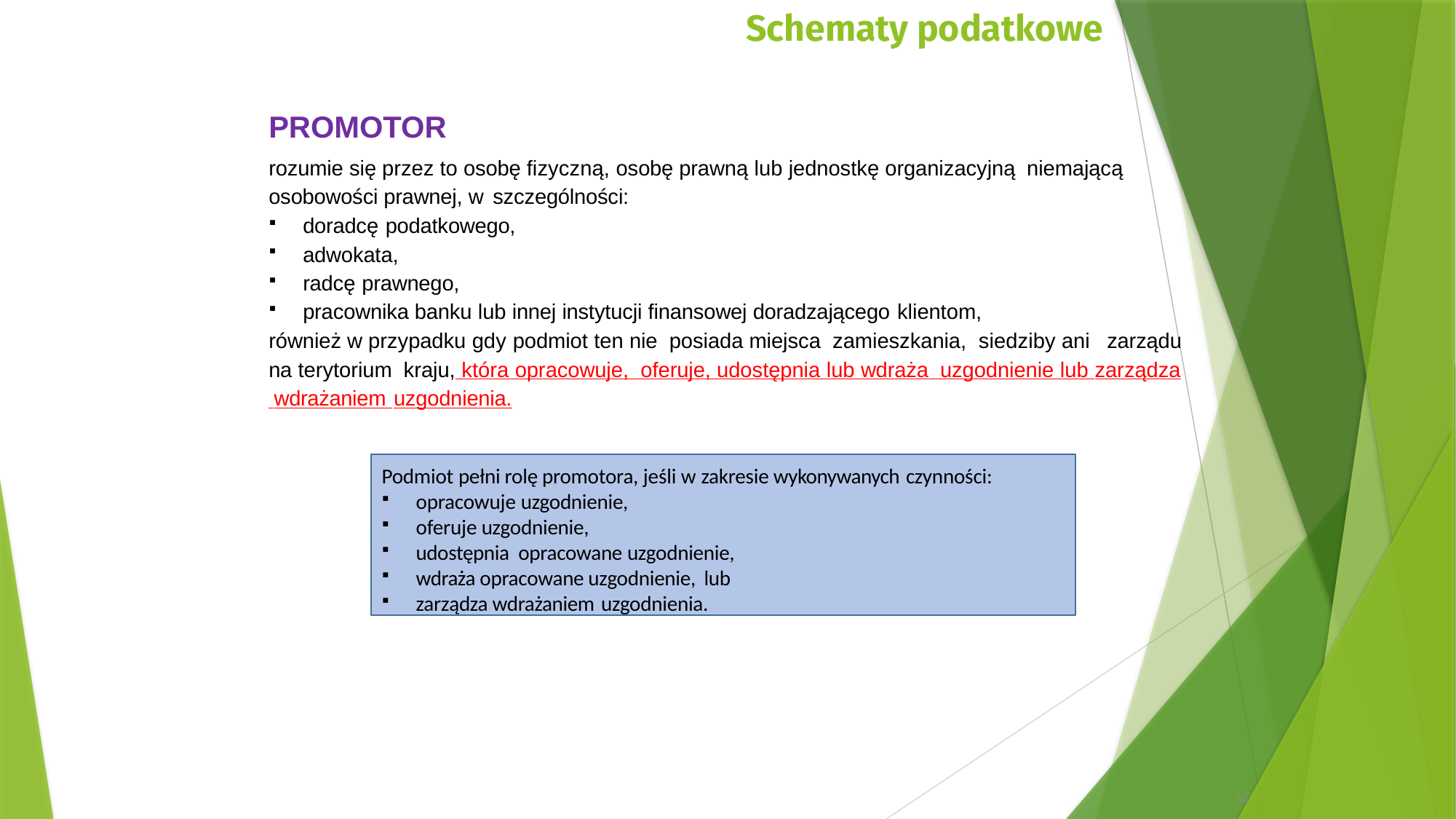

Schematy podatkowe
PROMOTOR
rozumie się przez to osobę fizyczną, osobę prawną lub jednostkę organizacyjną niemającą
osobowości prawnej, w szczególności:
doradcę podatkowego,
adwokata,
radcę prawnego,
pracownika banku lub innej instytucji finansowej doradzającego klientom,
również w przypadku gdy podmiot ten nie  posiada miejsca  zamieszkania,  siedziby ani  zarządu
na terytorium  kraju, która opracowuje,  oferuje, udostępnia lub wdraża  uzgodnienie lub zarządza
 wdrażaniem uzgodnienia.
Podmiot pełni rolę promotora, jeśli w zakresie wykonywanych czynności:
opracowuje uzgodnienie,
oferuje uzgodnienie,
udostępnia  opracowane uzgodnienie,
wdraża opracowane uzgodnienie, lub
zarządza wdrażaniem uzgodnienia.
12